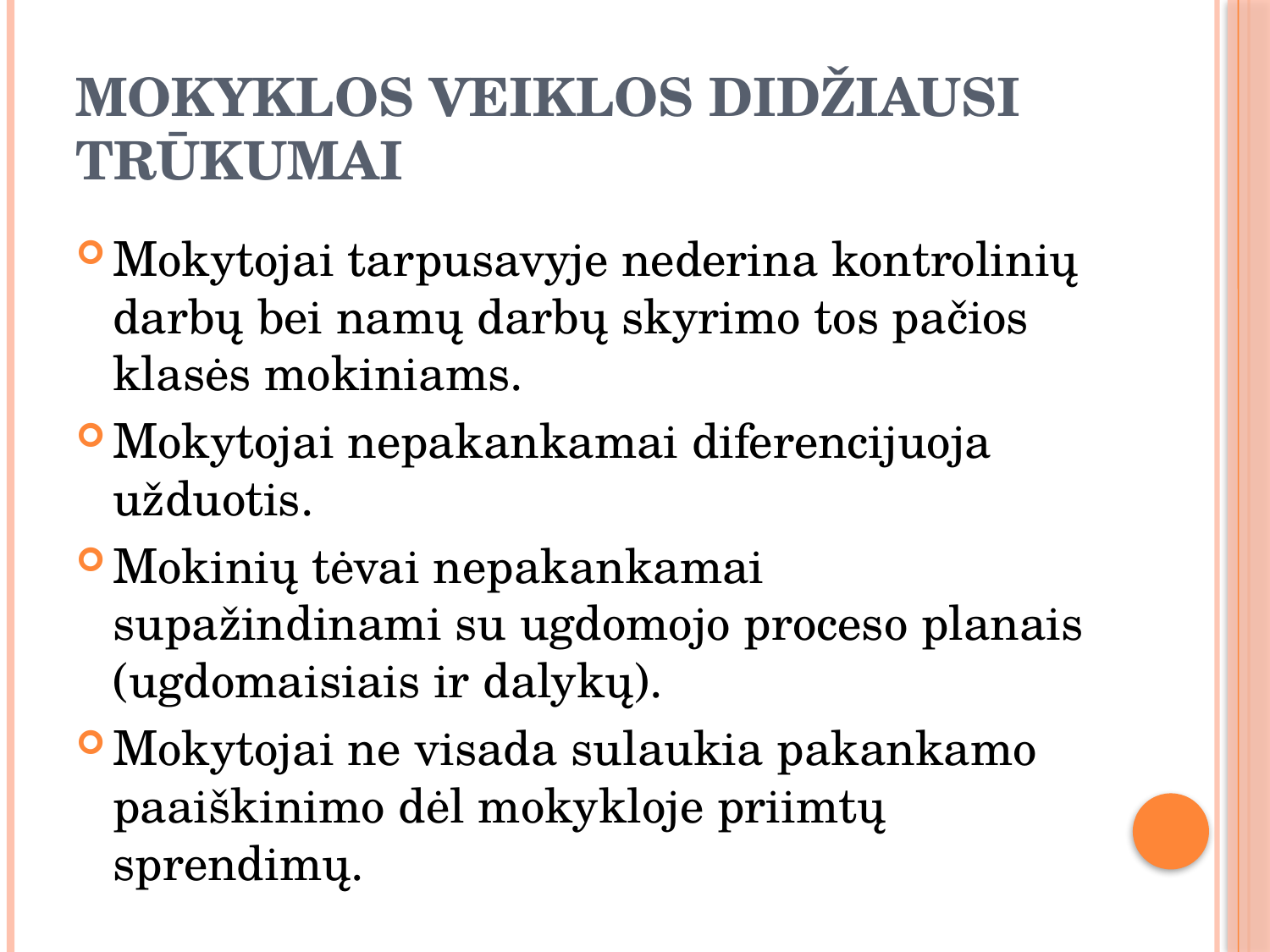

# Mokyklos veiklos didžiausi trūkumai
Mokytojai tarpusavyje nederina kontrolinių darbų bei namų darbų skyrimo tos pačios klasės mokiniams.
Mokytojai nepakankamai diferencijuoja užduotis.
Mokinių tėvai nepakankamai supažindinami su ugdomojo proceso planais (ugdomaisiais ir dalykų).
Mokytojai ne visada sulaukia pakankamo paaiškinimo dėl mokykloje priimtų sprendimų.